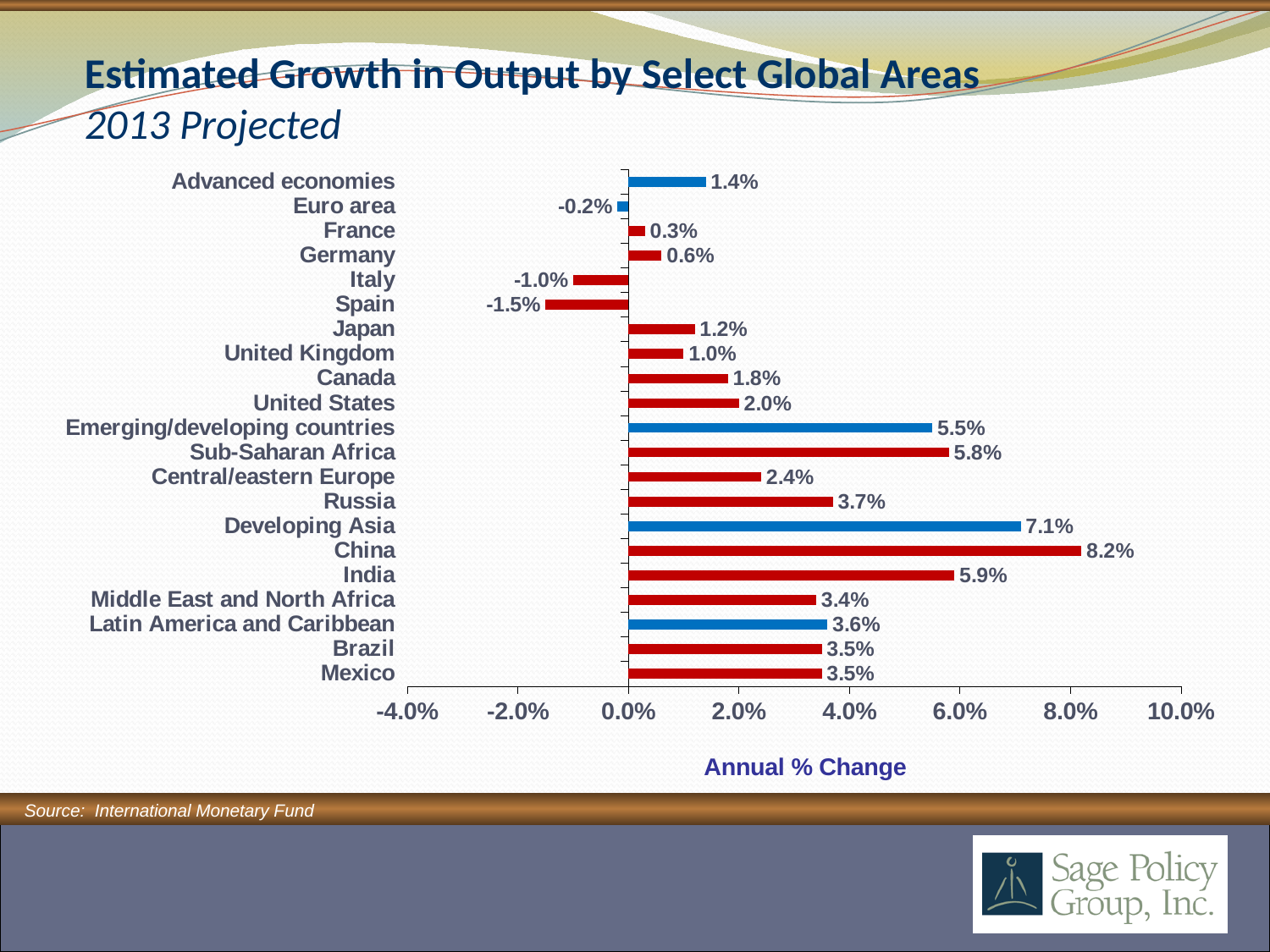

Estimated Growth in Output by Select Global Areas
2013 Projected

### Chart

| Category | 2013 |
|---|---|
| Mexico | 0.035 |
| Brazil | 0.035 |
| Latin America and Caribbean | 0.036 |
| Middle East and North Africa | 0.034 |
| India | 0.0590000000000001 |
| China | 0.082 |
| Developing Asia | 0.071 |
| Russia | 0.037 |
| Central/eastern Europe | 0.024 |
| Sub-Saharan Africa | 0.058 |
| Emerging/developing countries | 0.055 |
| United States | 0.02 |
| Canada | 0.018 |
| United Kingdom | 0.01 |
| Japan | 0.012 |
| Spain | -0.015 |
| Italy | -0.01 |
| Germany | 0.00600000000000001 |
| France | 0.00300000000000001 |
| Euro area | -0.002 |
| Advanced economies | 0.014 |
Source:  International Monetary Fund